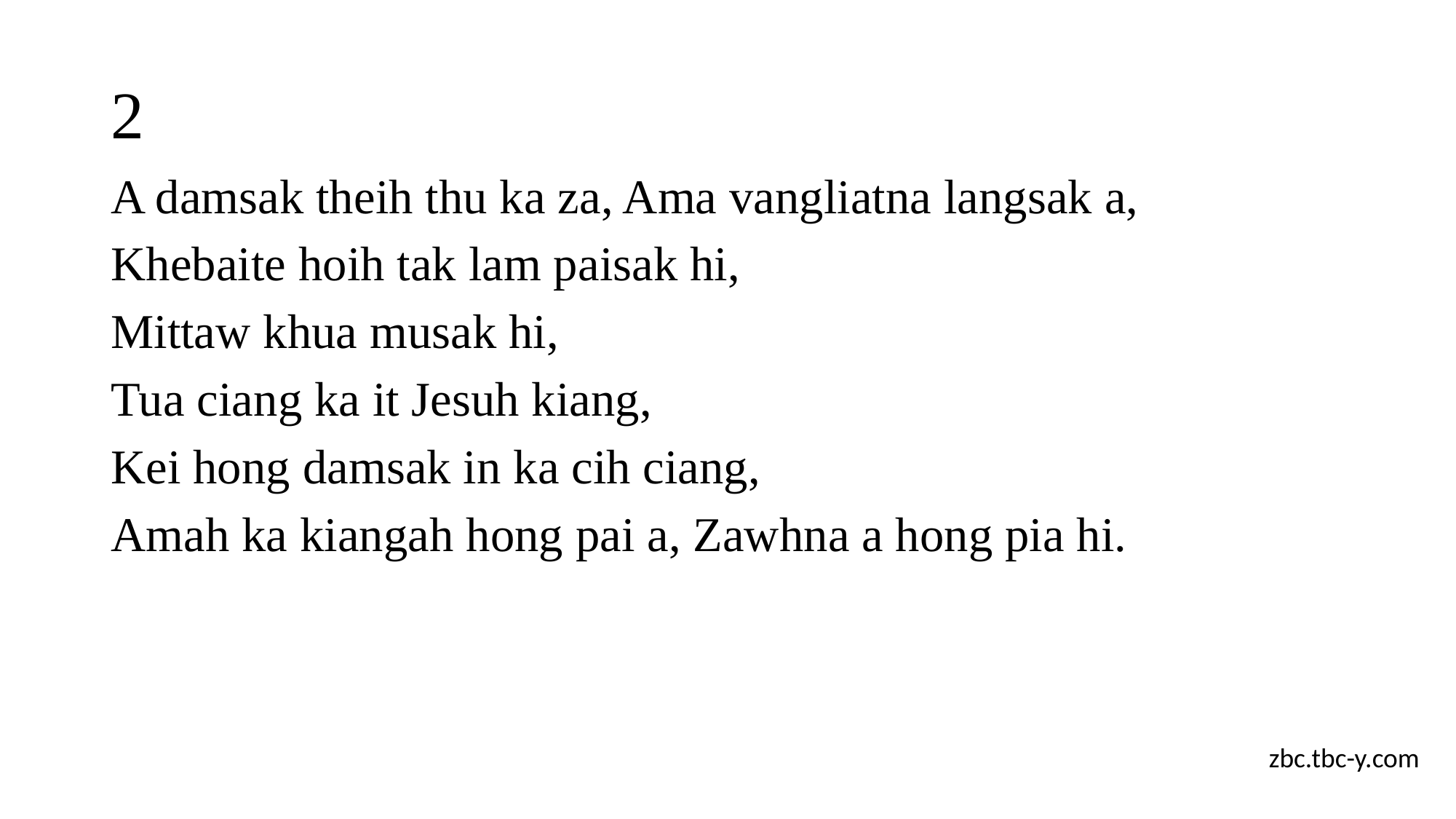

# 2
A damsak theih thu ka za, Ama vangliatna langsak a,
Khebaite hoih tak lam paisak hi,
Mittaw khua musak hi,
Tua ciang ka it Jesuh kiang,
Kei hong damsak in ka cih ciang,
Amah ka kiangah hong pai a, Zawhna a hong pia hi.

zbc.tbc-y.com